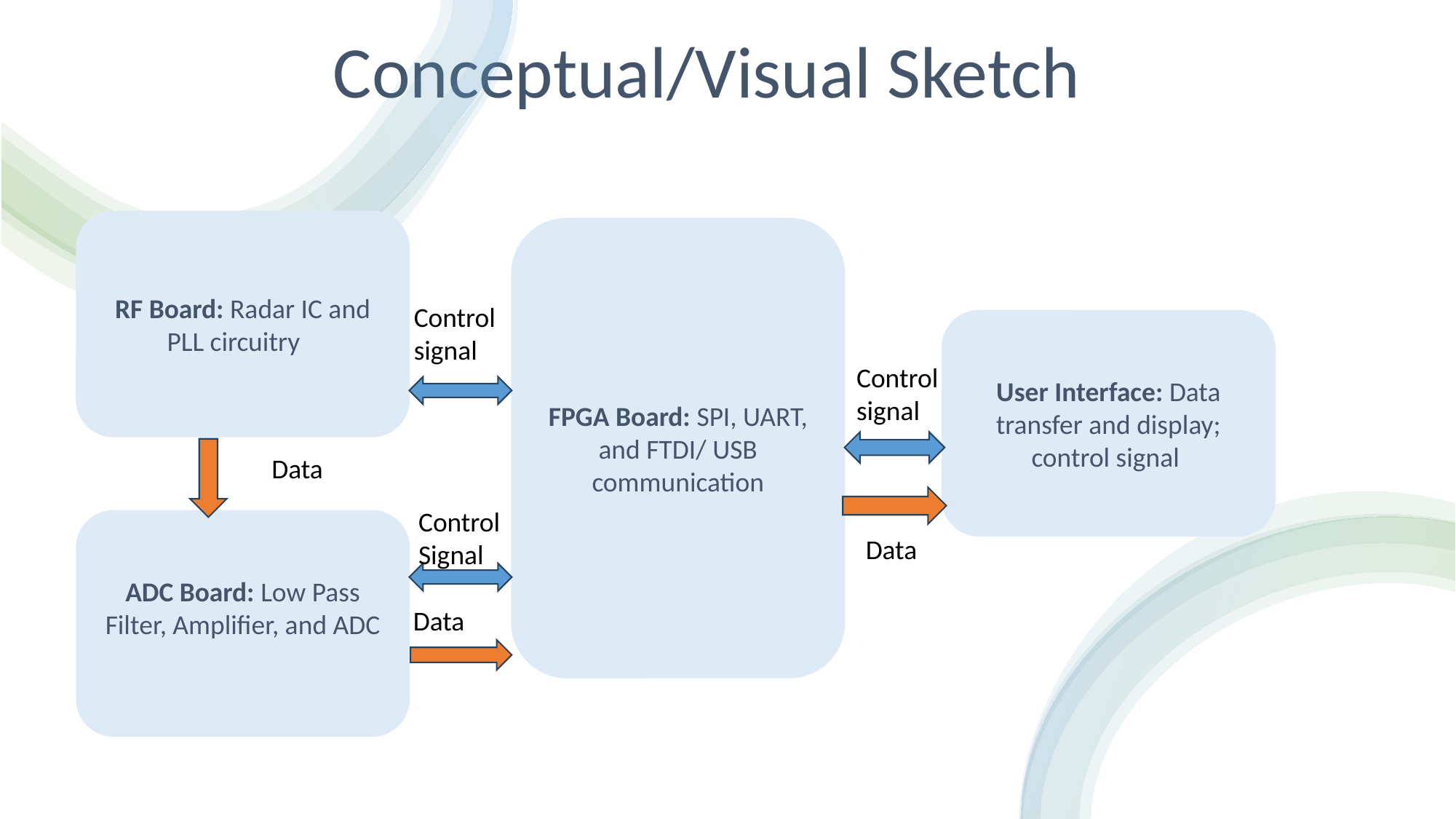

# Conceptual/Visual Sketch

RF Board: Radar IC and PLL circuitry
FPGA Board: SPI, UART, and FTDI/ USB communication
Control signal
User Interface: Data transfer and display; control signal
Control signal

Data

Control Signal
ADC Board: Low Pass Filter, Amplifier, and ADC

Data

Data